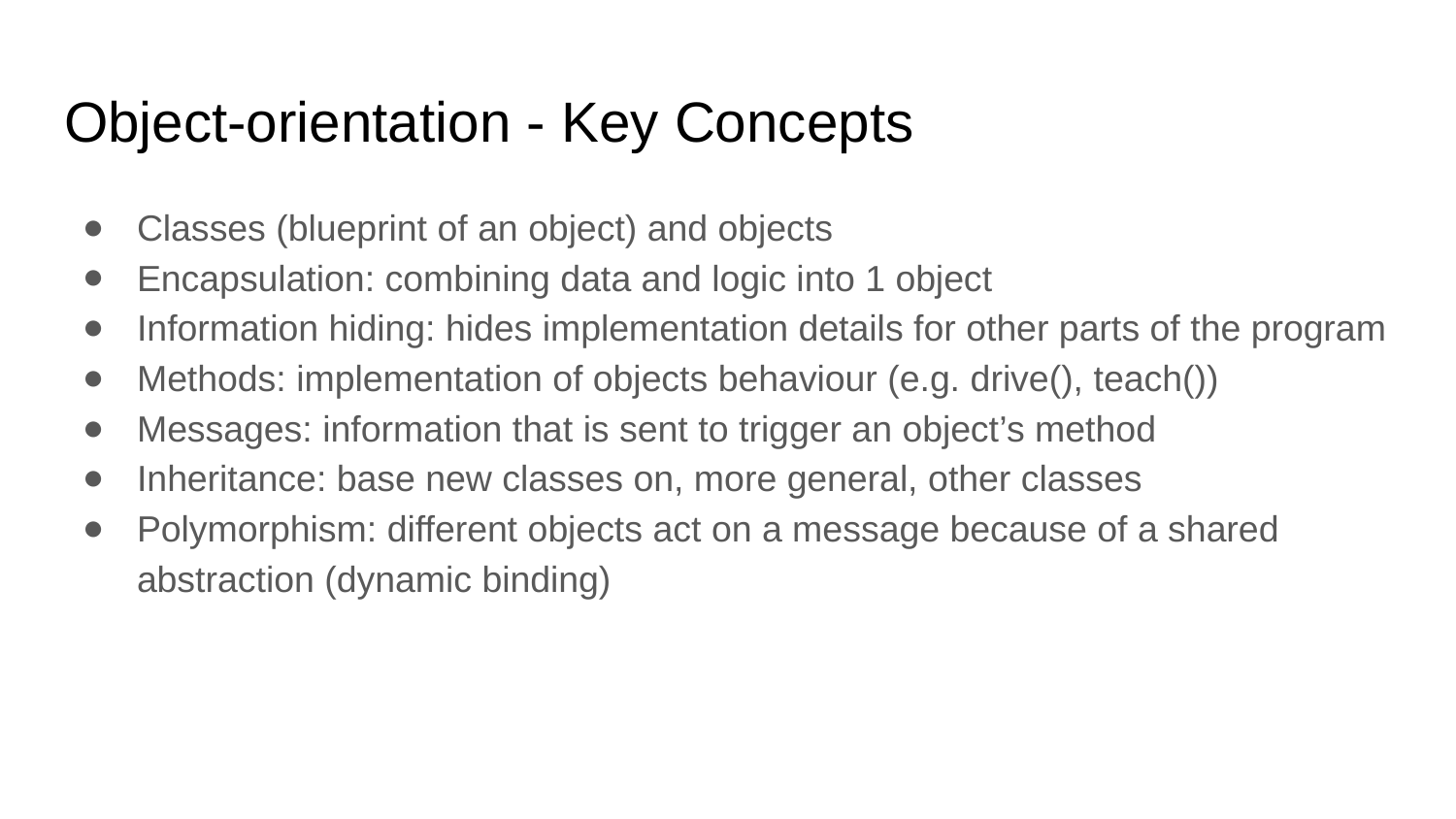

# Object-orientation - Key Concepts
Classes (blueprint of an object) and objects
Encapsulation: combining data and logic into 1 object
Information hiding: hides implementation details for other parts of the program
Methods: implementation of objects behaviour (e.g. drive(), teach())
Messages: information that is sent to trigger an object’s method
Inheritance: base new classes on, more general, other classes
Polymorphism: different objects act on a message because of a shared abstraction (dynamic binding)